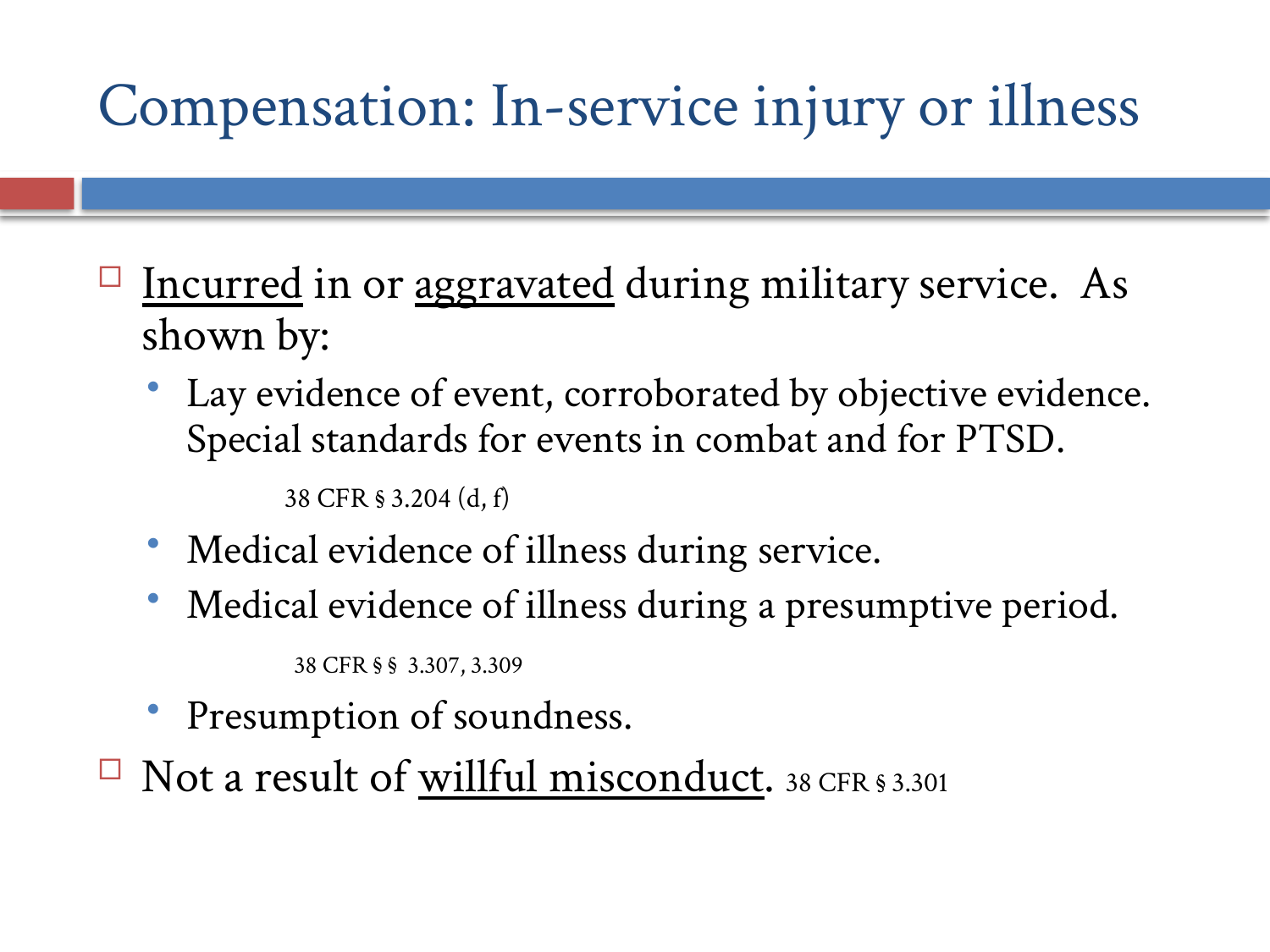

# Compensation: In-service injury or illness
Incurred in or aggravated during military service.  As shown by:
Lay evidence of event, corroborated by objective evidence.  Special standards for events in combat and for PTSD.
	 38 CFR § 3.204 (d, f)
Medical evidence of illness during service.
Medical evidence of illness during a presumptive period.
	  38 CFR § §  3.307, 3.309
Presumption of soundness.
Not a result of willful misconduct. 38 CFR § 3.301